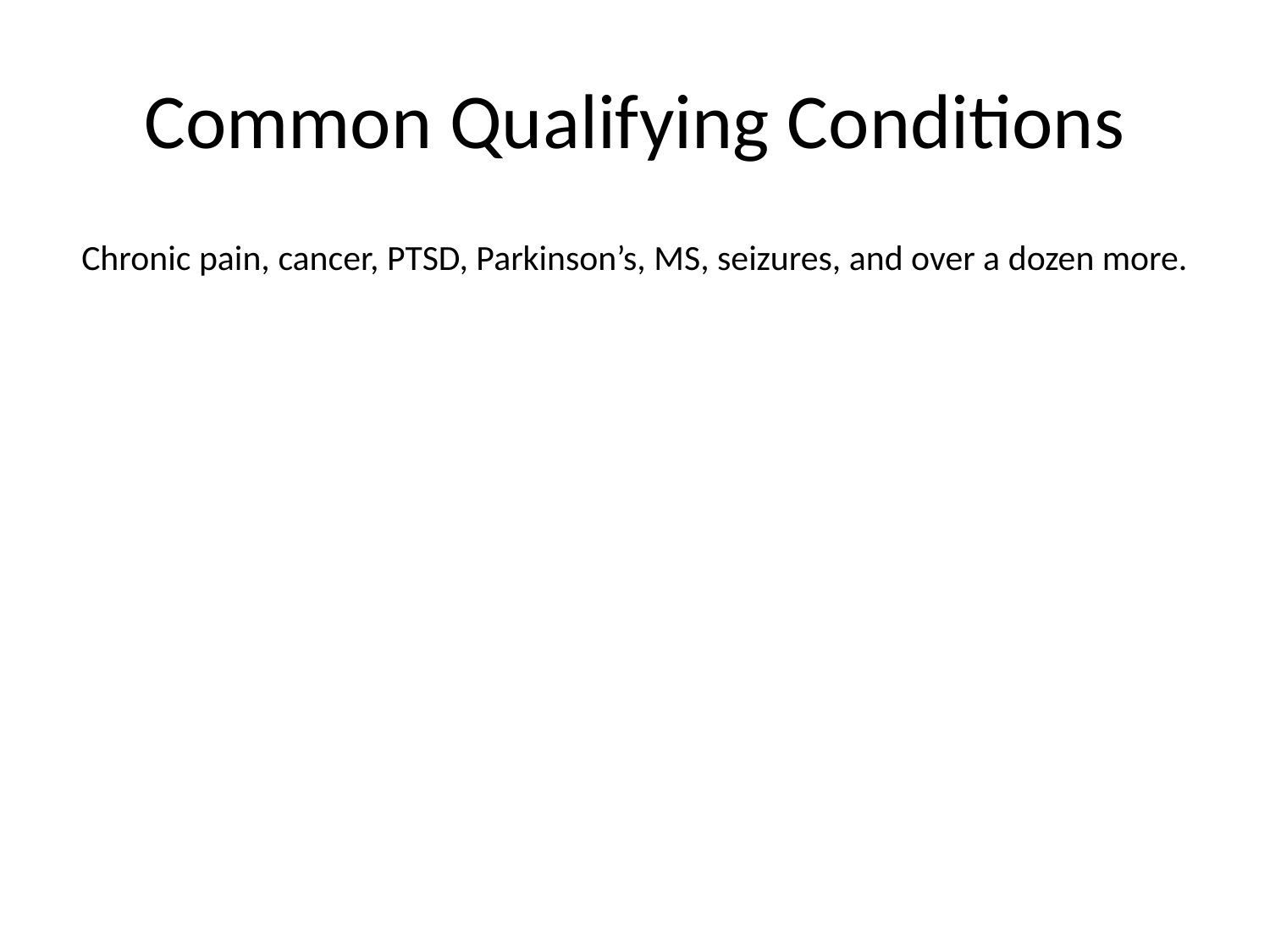

# Common Qualifying Conditions

Chronic pain, cancer, PTSD, Parkinson’s, MS, seizures, and over a dozen more.